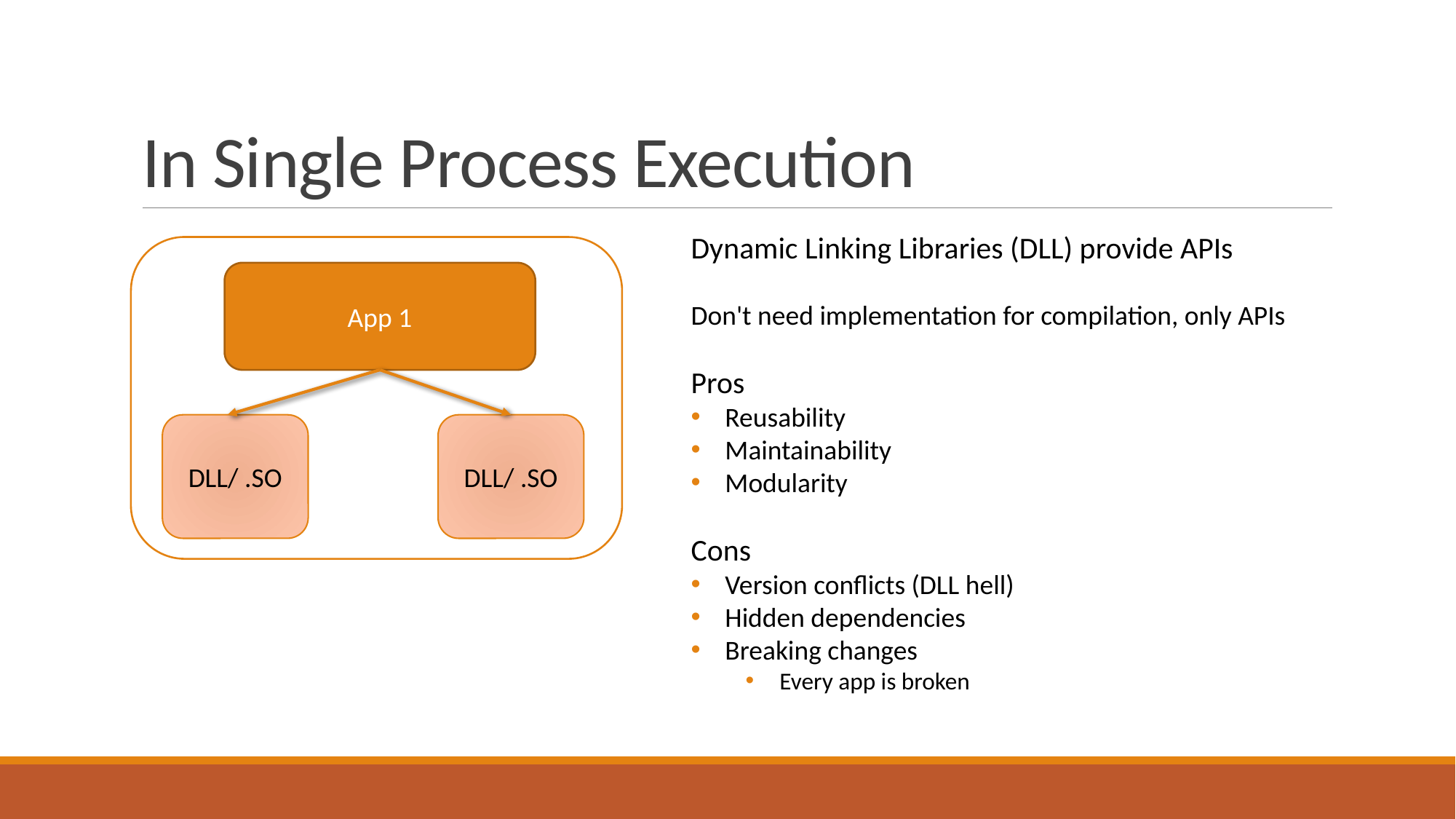

# In Single Process Execution
Dynamic Linking Libraries (DLL) provide APIs

Don't need implementation for compilation, only APIs

Pros
Reusability
Maintainability
Modularity

Cons
Version conflicts (DLL hell)
Hidden dependencies
Breaking changes
Every app is broken

App 1
DLL/ .SO
DLL/ .SO